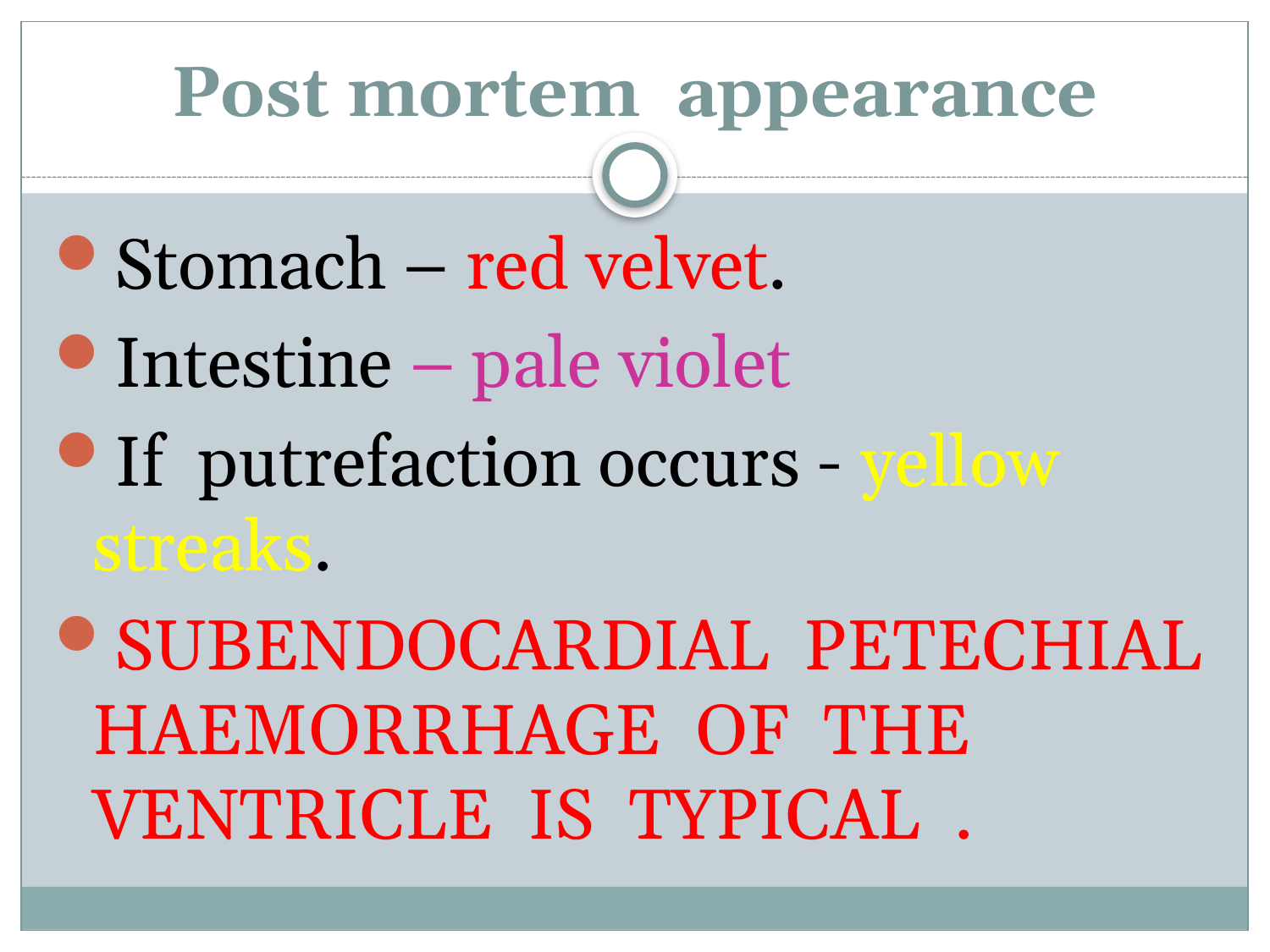

# Post mortem  appearance
Stomach – red velvet.
Intestine – pale violet
If  putrefaction occurs - yellow  streaks.
SUBENDOCARDIAL  PETECHIAL HAEMORRHAGE  OF  THE  VENTRICLE  IS  TYPICAL  .